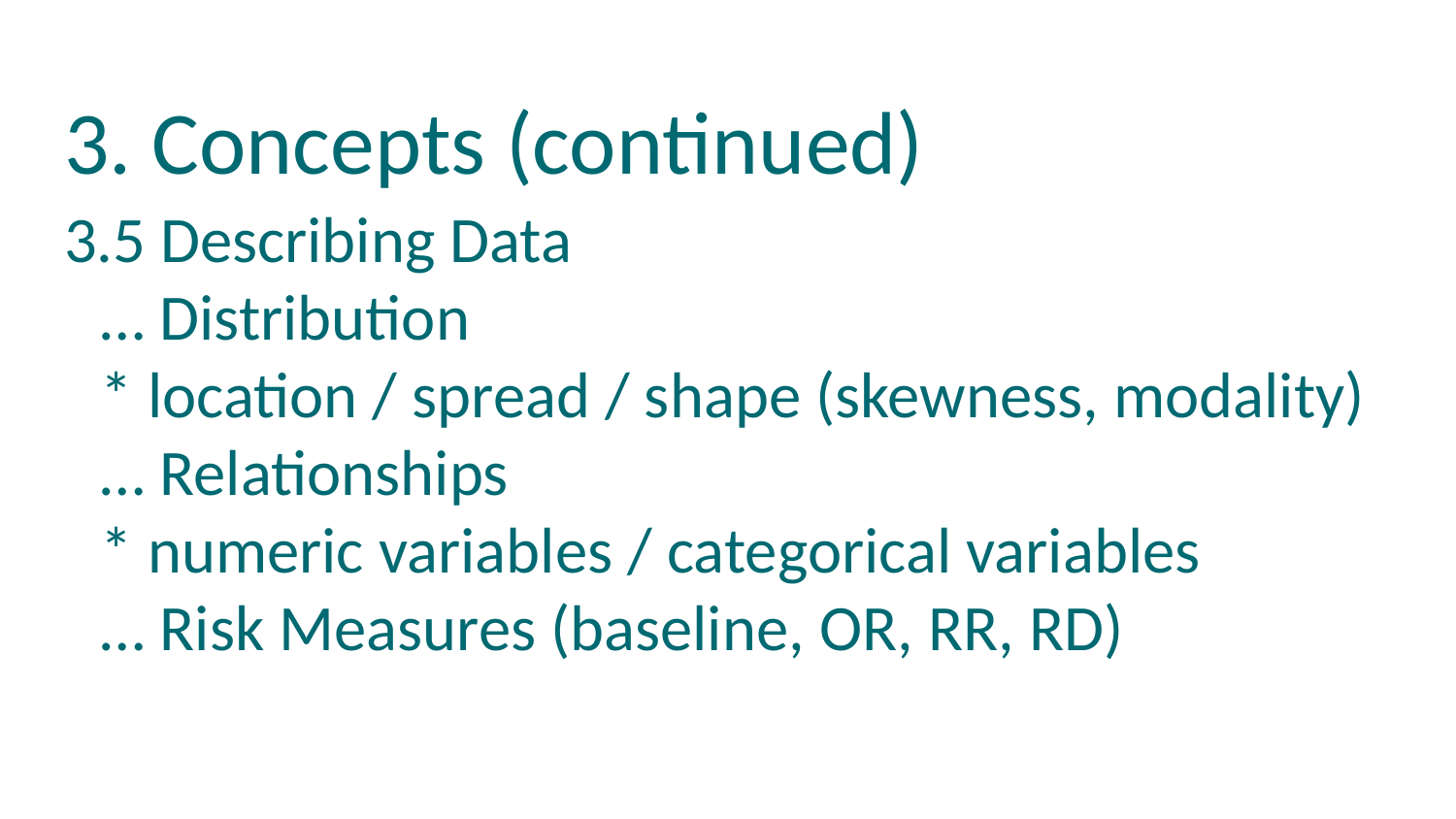

# 3. Concepts (continued)
3.5 Describing Data
… Distribution
* location / spread / shape (skewness, modality)
… Relationships
* numeric variables / categorical variables
… Risk Measures (baseline, OR, RR, RD)